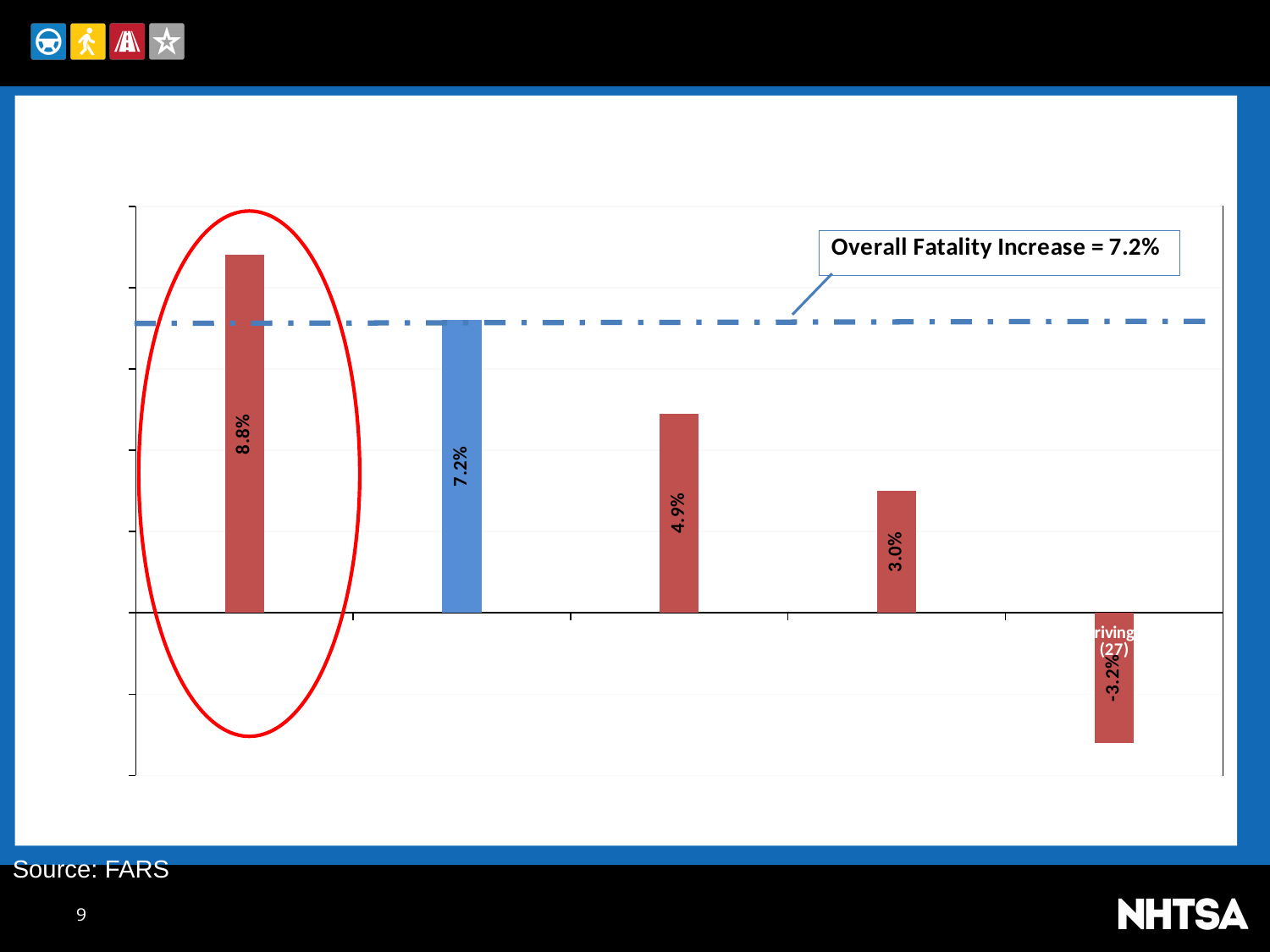

### Chart: Percent Change by Human Choice Category, 2014-2015
(Not Mutually Exclusive) (Actual Change in Parenthesis)

| Category | Percent Change |
|---|---|
| Distraction Affected Fatalities (280) | 0.088 |
| Total Fatalities (2,348) | 0.072 |
| Unrestrained Passenger Vehicle Occupants Fatalities (464) | 0.049 |
| Speeding-Related Fatalities(274) | 0.03 |
| Drowsy Driving Fatalities (27) | -0.032 |
Source: FARS
9